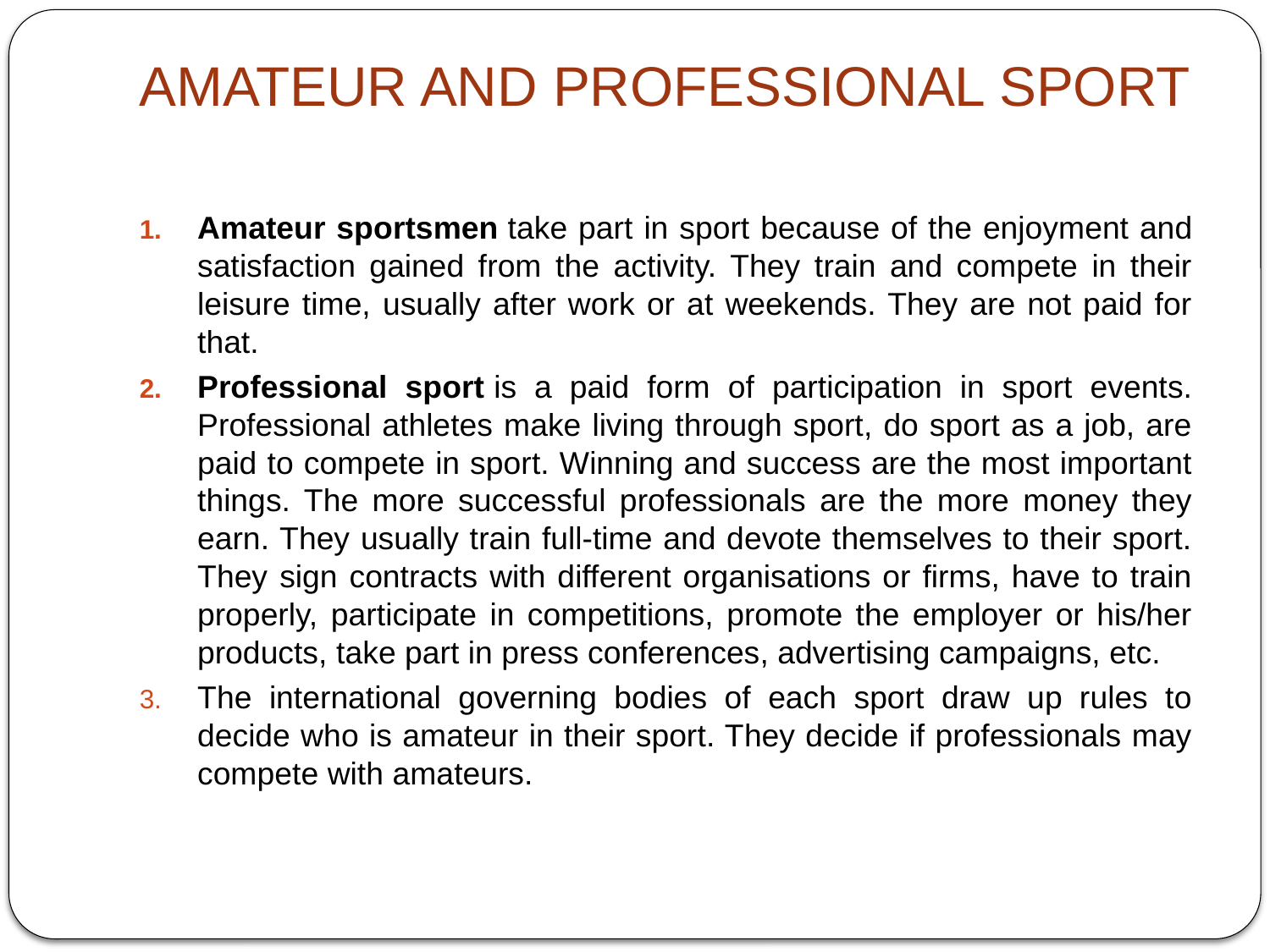

# AMATEUR AND PROFESSIONAL SPORT
Amateur sportsmen take part in sport because of the enjoyment and satisfaction gained from the activity. They train and compete in their leisure time, usually after work or at weekends. They are not paid for that.
Professional sport is a paid form of participation in sport events. Professional athletes make living through sport, do sport as a job, are paid to compete in sport. Winning and success are the most important things. The more successful professionals are the more money they earn. They usually train full-time and devote themselves to their sport. They sign contracts with different organisations or firms, have to train properly, participate in competitions, promote the employer or his/her products, take part in press conferences, advertising campaigns, etc.
The international governing bodies of each sport draw up rules to decide who is amateur in their sport. They decide if professionals may compete with amateurs.